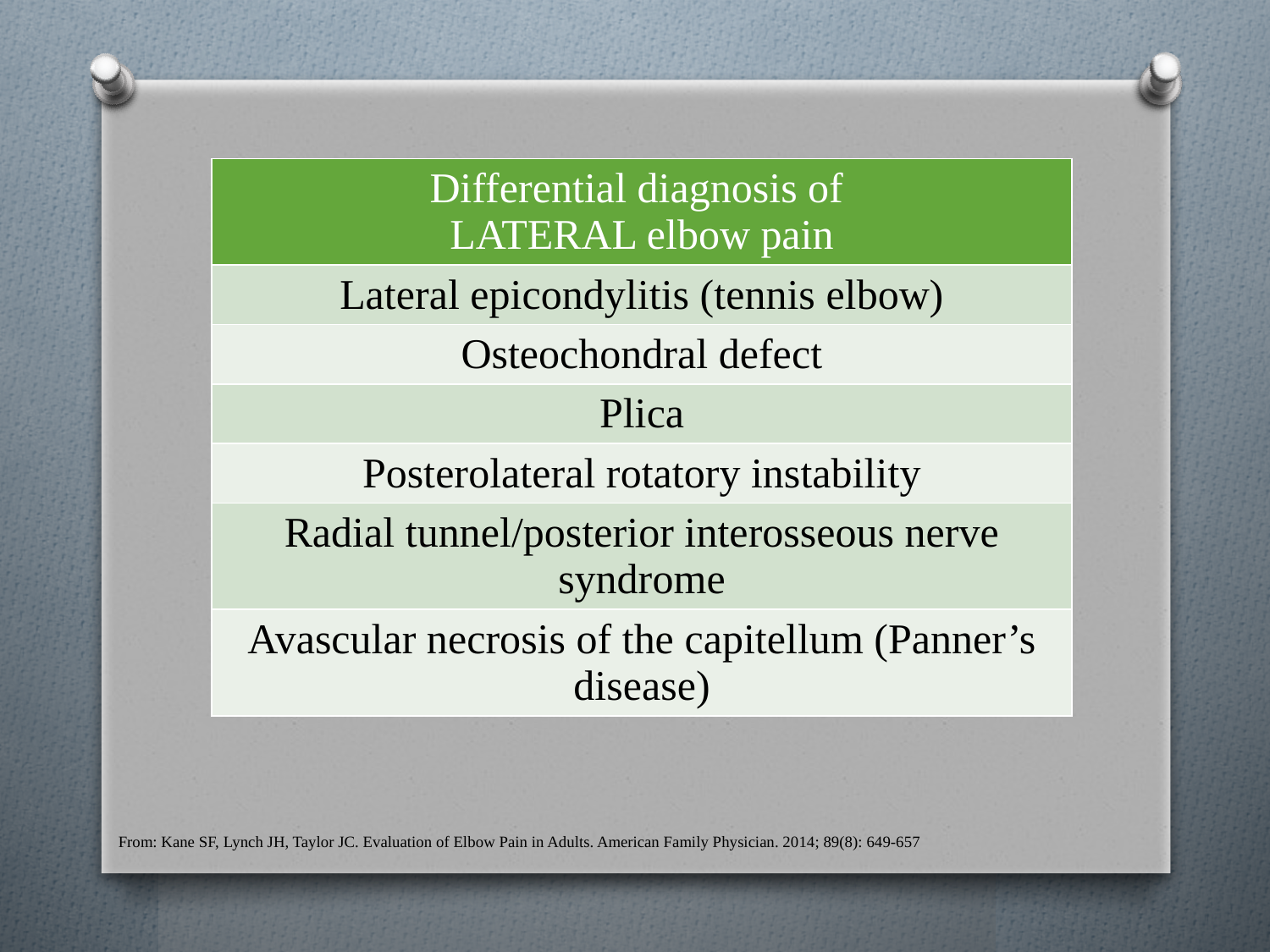

| Differential diagnosis of LATERAL elbow pain |
| --- |
| Lateral epicondylitis (tennis elbow) |
| Osteochondral defect |
| Plica |
| Posterolateral rotatory instability |
| Radial tunnel/posterior interosseous nerve syndrome |
| Avascular necrosis of the capitellum (Panner’s disease) |
From: Kane SF, Lynch JH, Taylor JC. Evaluation of Elbow Pain in Adults. American Family Physician. 2014; 89(8): 649-657